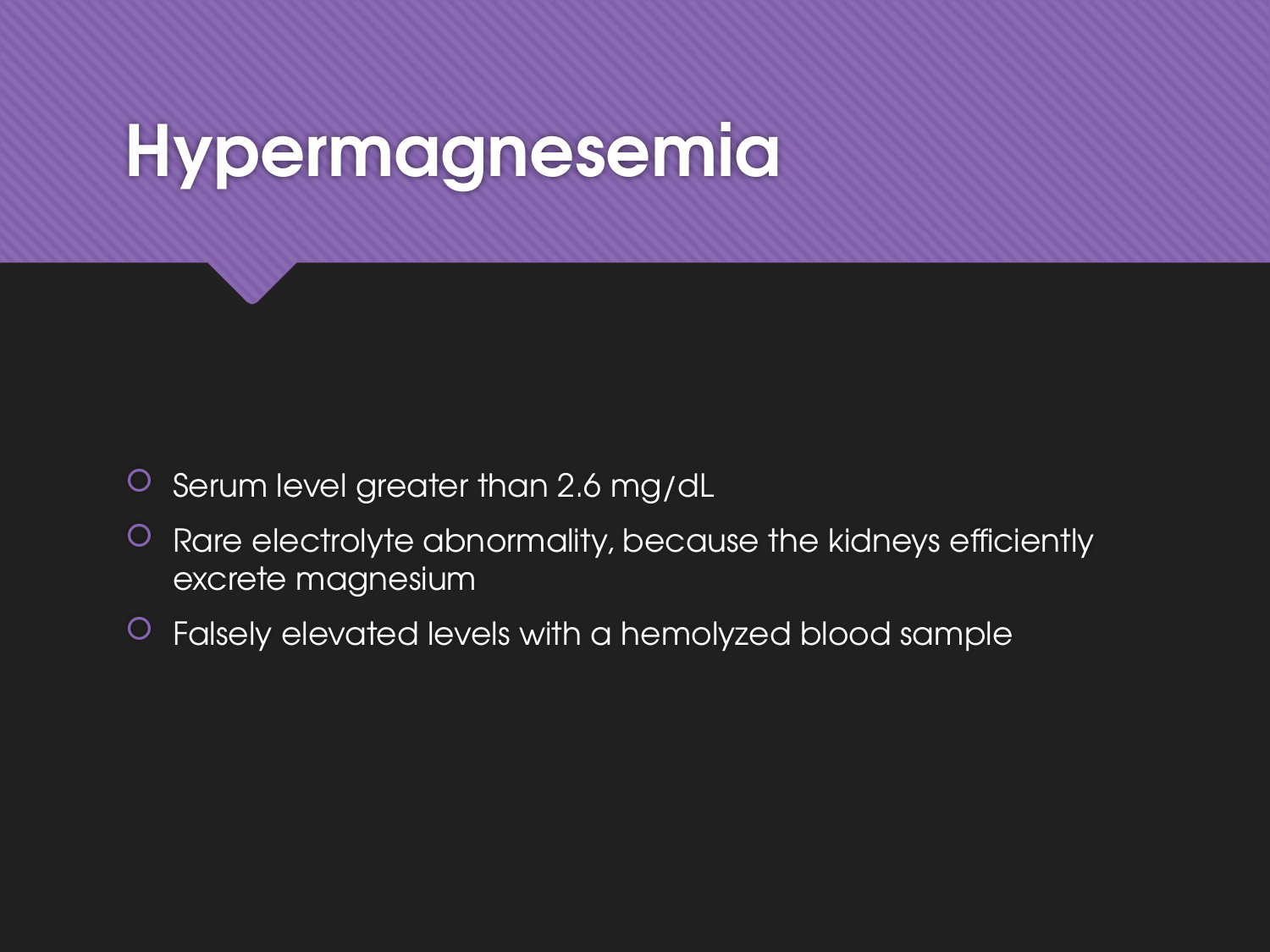

# Hypermagnesemia
Serum level greater than 2.6 mg/dL
Rare electrolyte abnormality, because the kidneys efficiently excrete magnesium
Falsely elevated levels with a hemolyzed blood sample